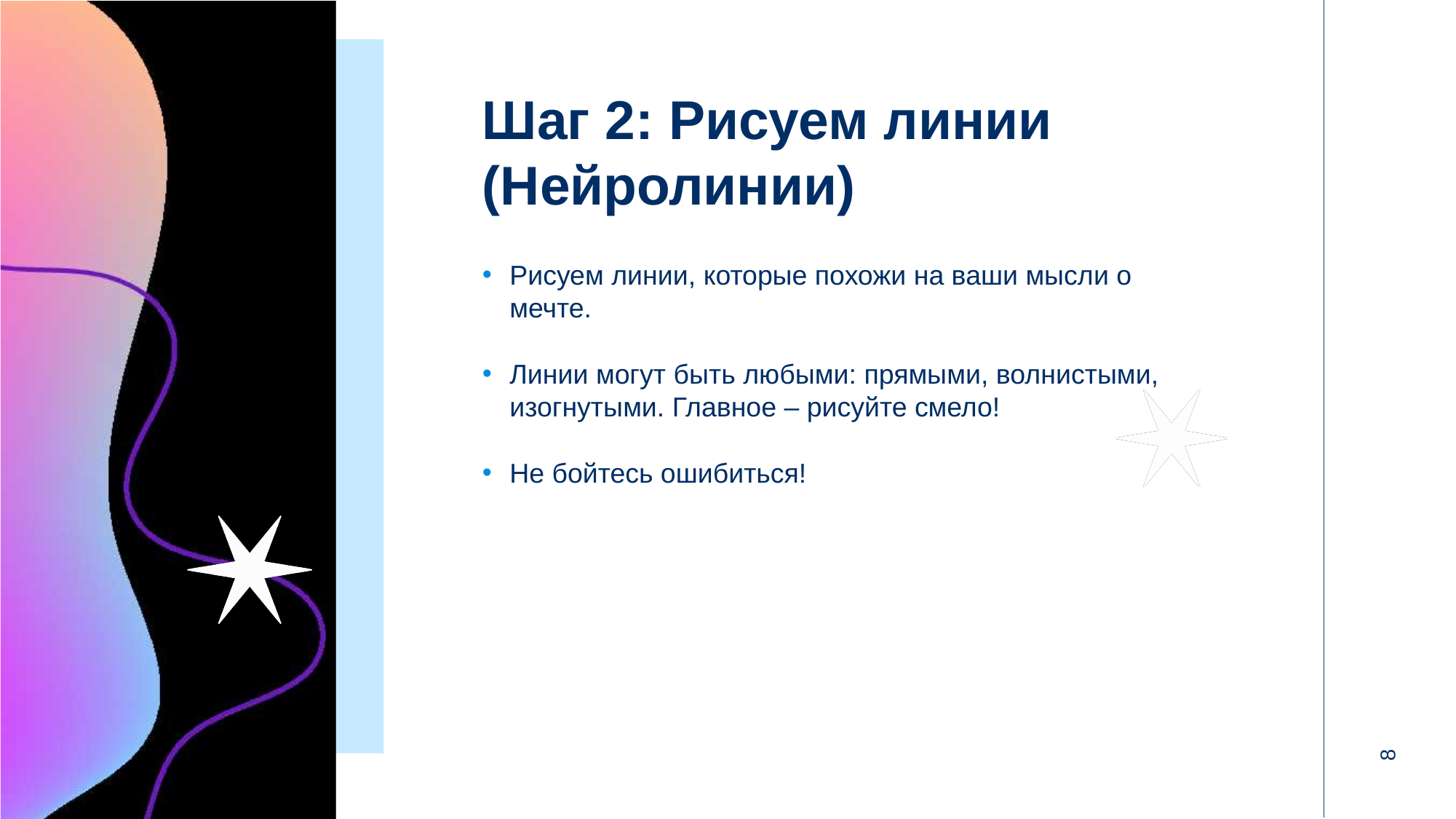

# Шаг 2: Рисуем линии (Нейролинии)
Рисуем линии, которые похожи на ваши мысли о мечте.
Линии могут быть любыми: прямыми, волнистыми, изогнутыми. Главное – рисуйте смело!
Не бойтесь ошибиться!

8